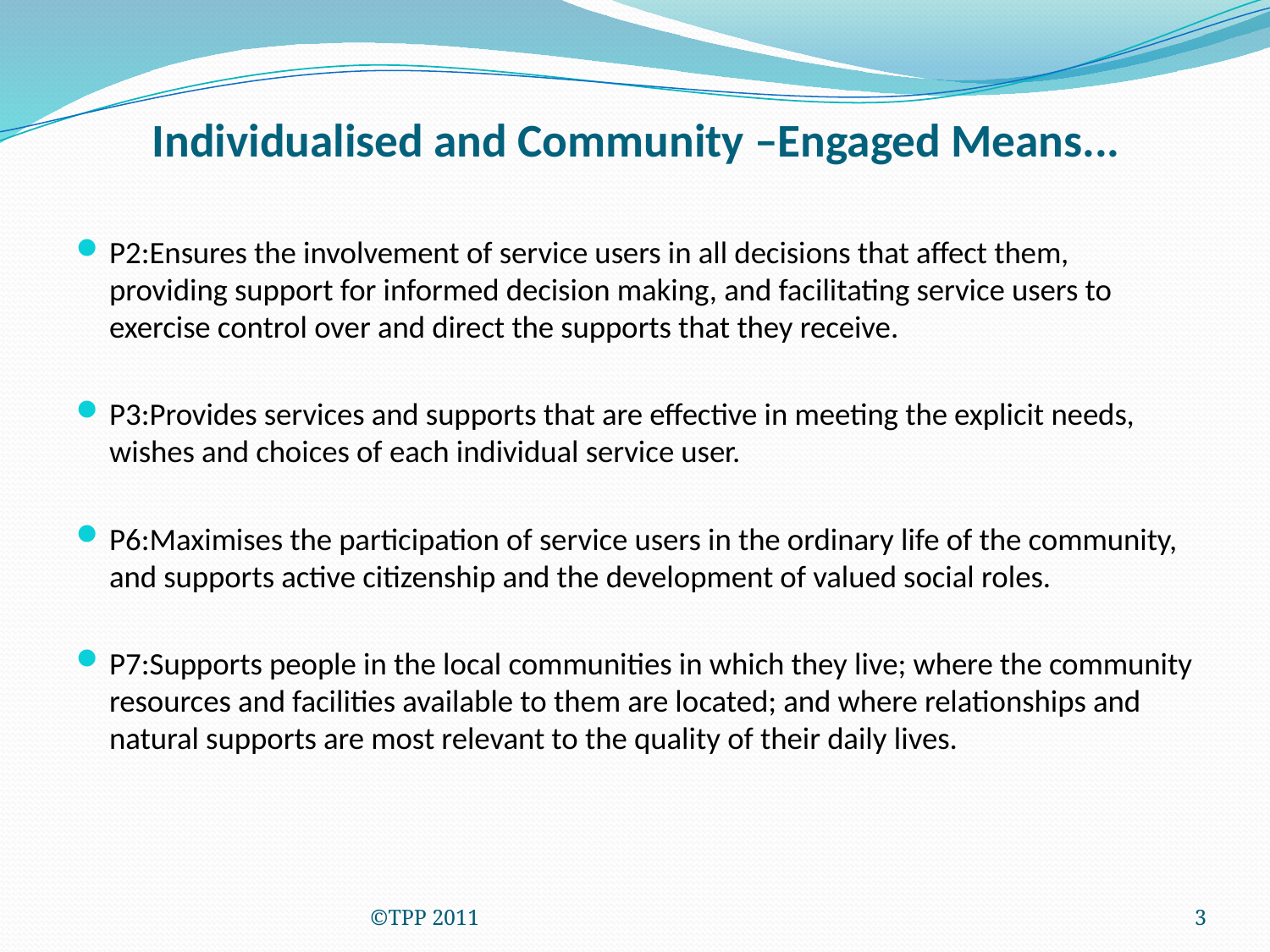

# Individualised and Community –Engaged Means...
P2:Ensures the involvement of service users in all decisions that affect them, providing support for informed decision making, and facilitating service users to exercise control over and direct the supports that they receive.

P3:Provides services and supports that are effective in meeting the explicit needs, wishes and choices of each individual service user.

P6:Maximises the participation of service users in the ordinary life of the community, and supports active citizenship and the development of valued social roles.

P7:Supports people in the local communities in which they live; where the community resources and facilities available to them are located; and where relationships and natural supports are most relevant to the quality of their daily lives.

©TPP 2011
3